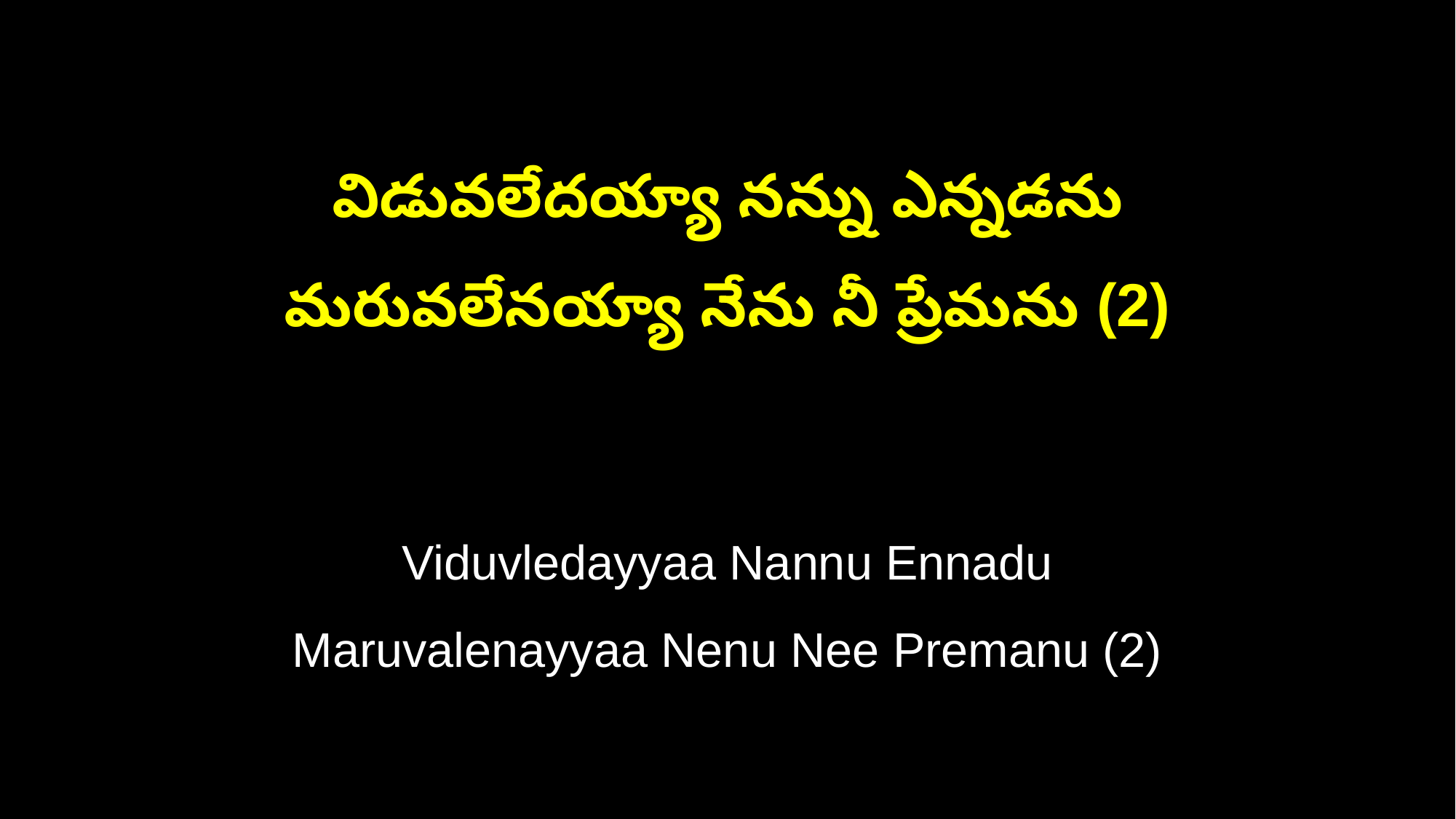

విడువలేదయ్యా నన్ను ఎన్నడను
మరువలేనయ్యా నేను నీ ప్రేమను (2)
Viduvledayyaa Nannu Ennadu
Maruvalenayyaa Nenu Nee Premanu (2)